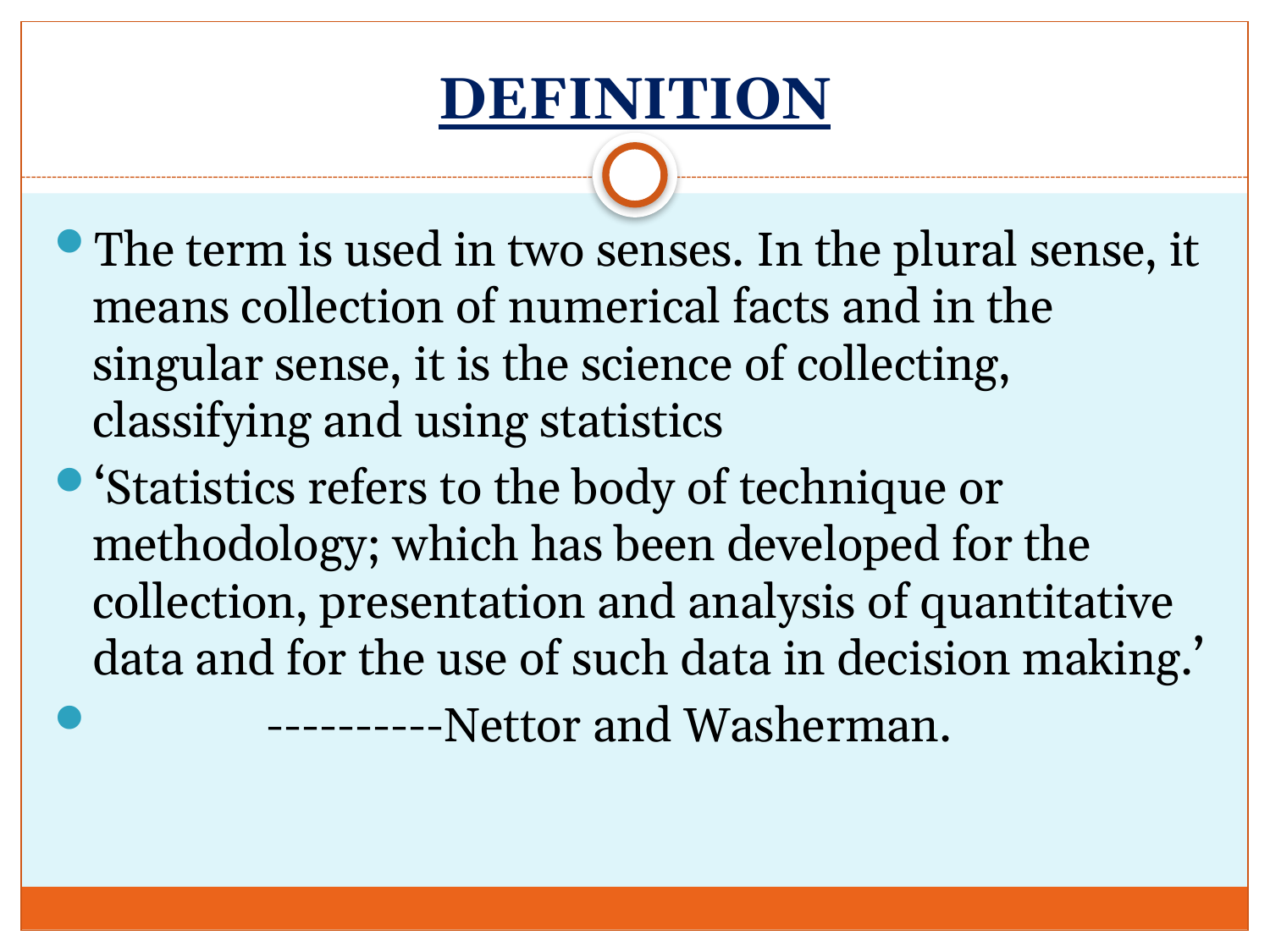

# DEFINITION
The term is used in two senses. In the plural sense, it means collection of numerical facts and in the singular sense, it is the science of collecting, classifying and using statistics
‘Statistics refers to the body of technique or methodology; which has been developed for the collection, presentation and analysis of quantitative data and for the use of such data in decision making.’
               ----------Nettor and Washerman.